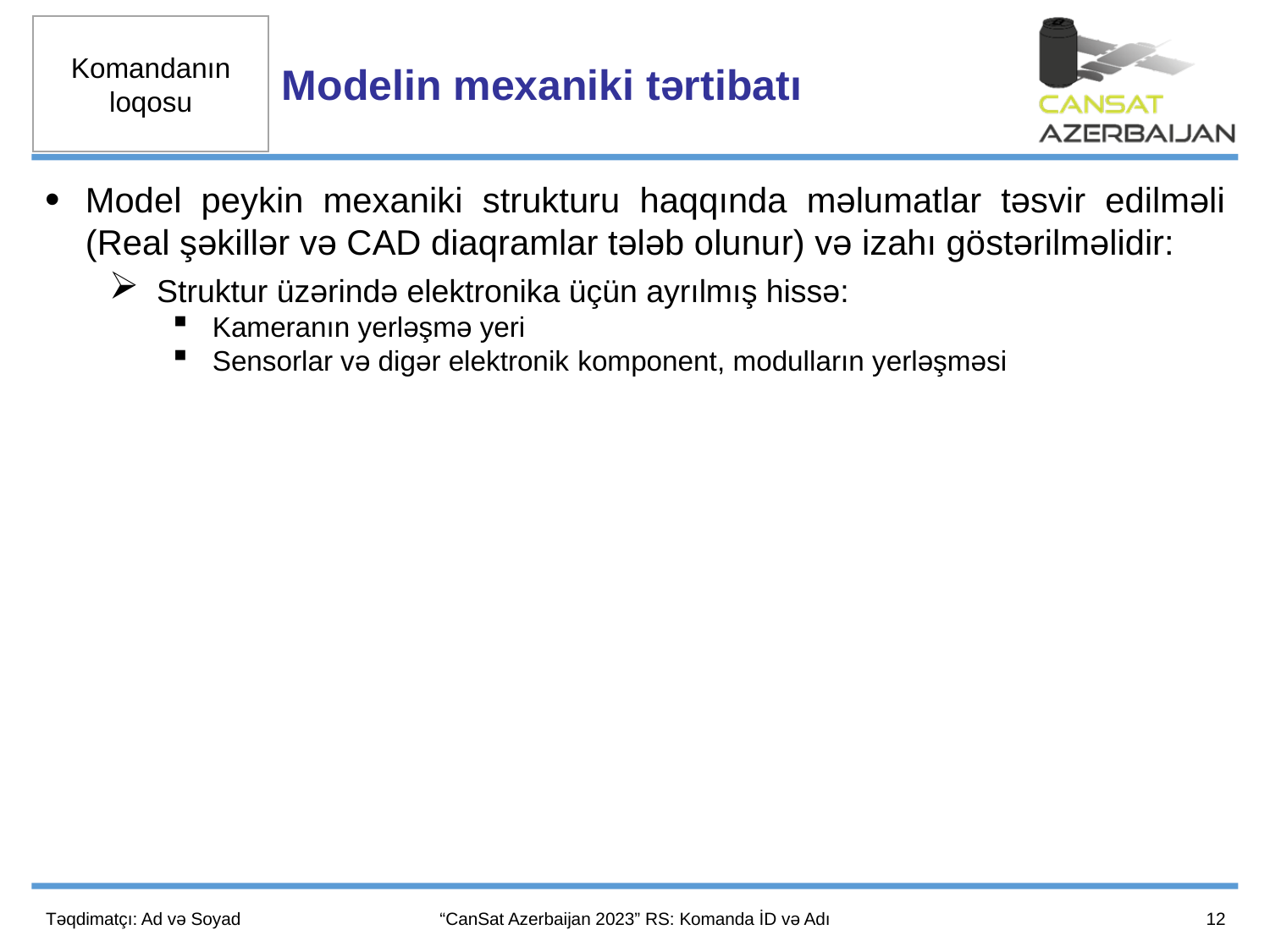

Modelin mexaniki tərtibatı
Model peykin mexaniki strukturu haqqında məlumatlar təsvir edilməli (Real şəkillər və CAD diaqramlar tələb olunur) və izahı göstərilməlidir:
Struktur üzərində elektronika üçün ayrılmış hissə:
Kameranın yerləşmə yeri
Sensorlar və digər elektronik komponent, modulların yerləşməsi
12
Təqdimatçı: Ad və Soyad
“CanSat Azerbaijan 2023” RS: Komanda İD və Adı